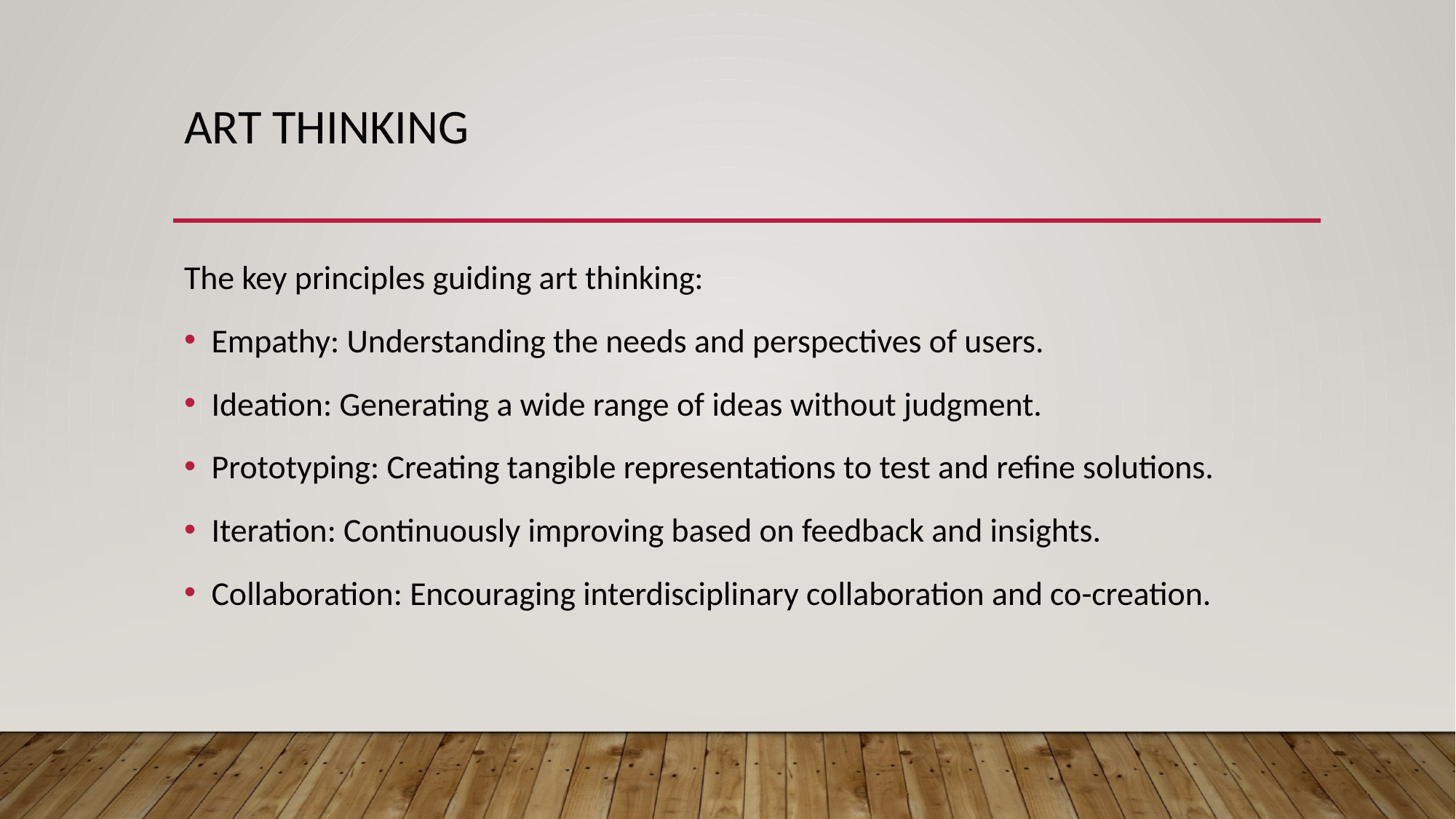

# ART THINKING
The key principles guiding art thinking:
Empathy: Understanding the needs and perspectives of users.
Ideation: Generating a wide range of ideas without judgment.
Prototyping: Creating tangible representations to test and refine solutions.
Iteration: Continuously improving based on feedback and insights.
Collaboration: Encouraging interdisciplinary collaboration and co-creation.